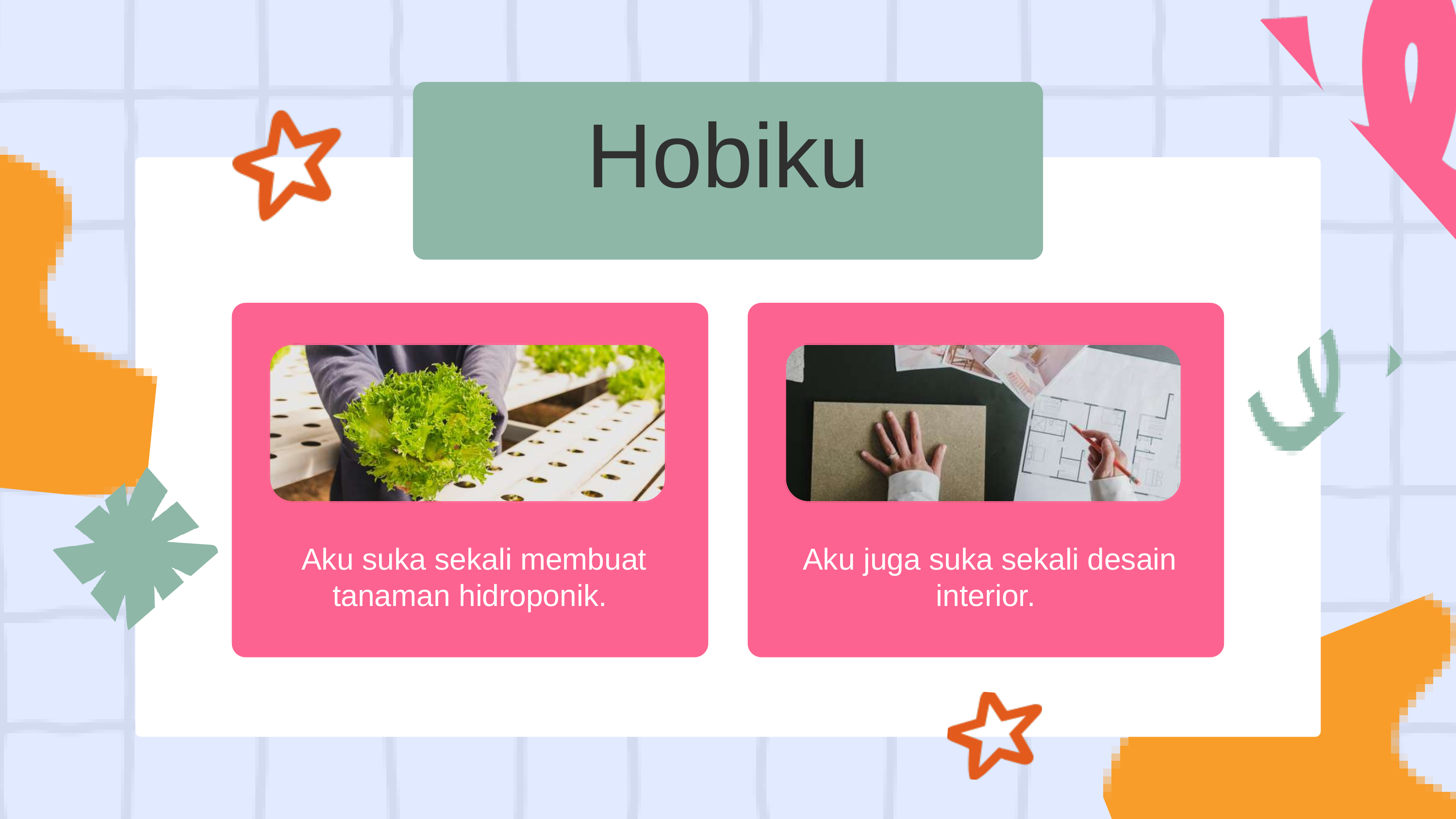

Hobiku

 Aku suka sekali membuat tanaman hidroponik.
 Aku juga suka sekali desain interior.